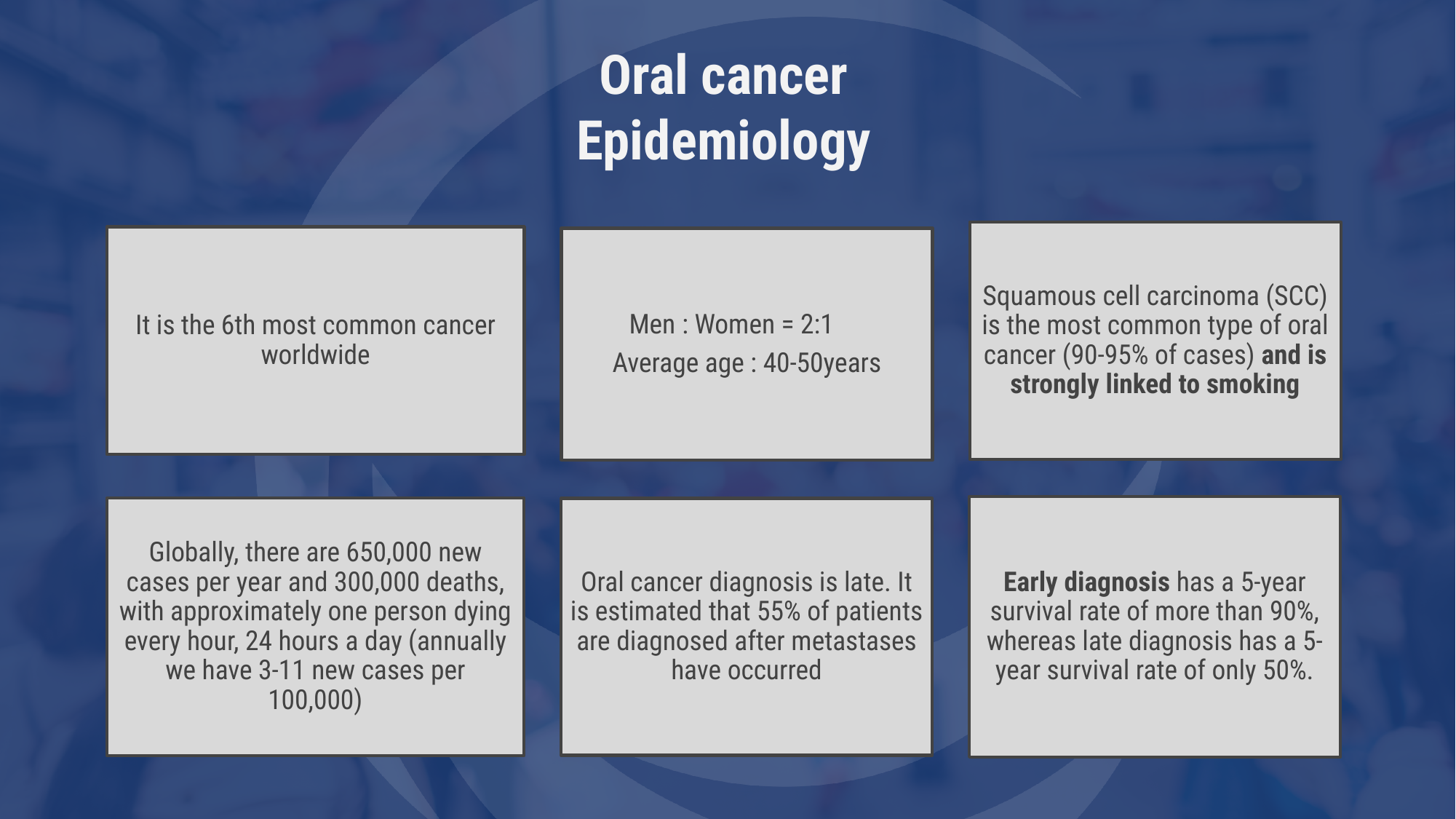

# Oral cancer Epidemiology
It is the 6th most common cancer worldwide
Men : Women = 2:1
Average age : 40-50years
Squamous cell carcinoma (SCC) is the most common type of oral cancer (90-95% of cases) and is strongly linked to smoking
Globally, there are 650,000 new cases per year and 300,000 deaths, with approximately one person dying every hour, 24 hours a day (annually we have 3-11 new cases per 100,000)
Oral cancer diagnosis is late. It is estimated that 55% of patients are diagnosed after metastases have occurred
Early diagnosis has a 5-year survival rate of more than 90%, whereas late diagnosis has a 5-year survival rate of only 50%.